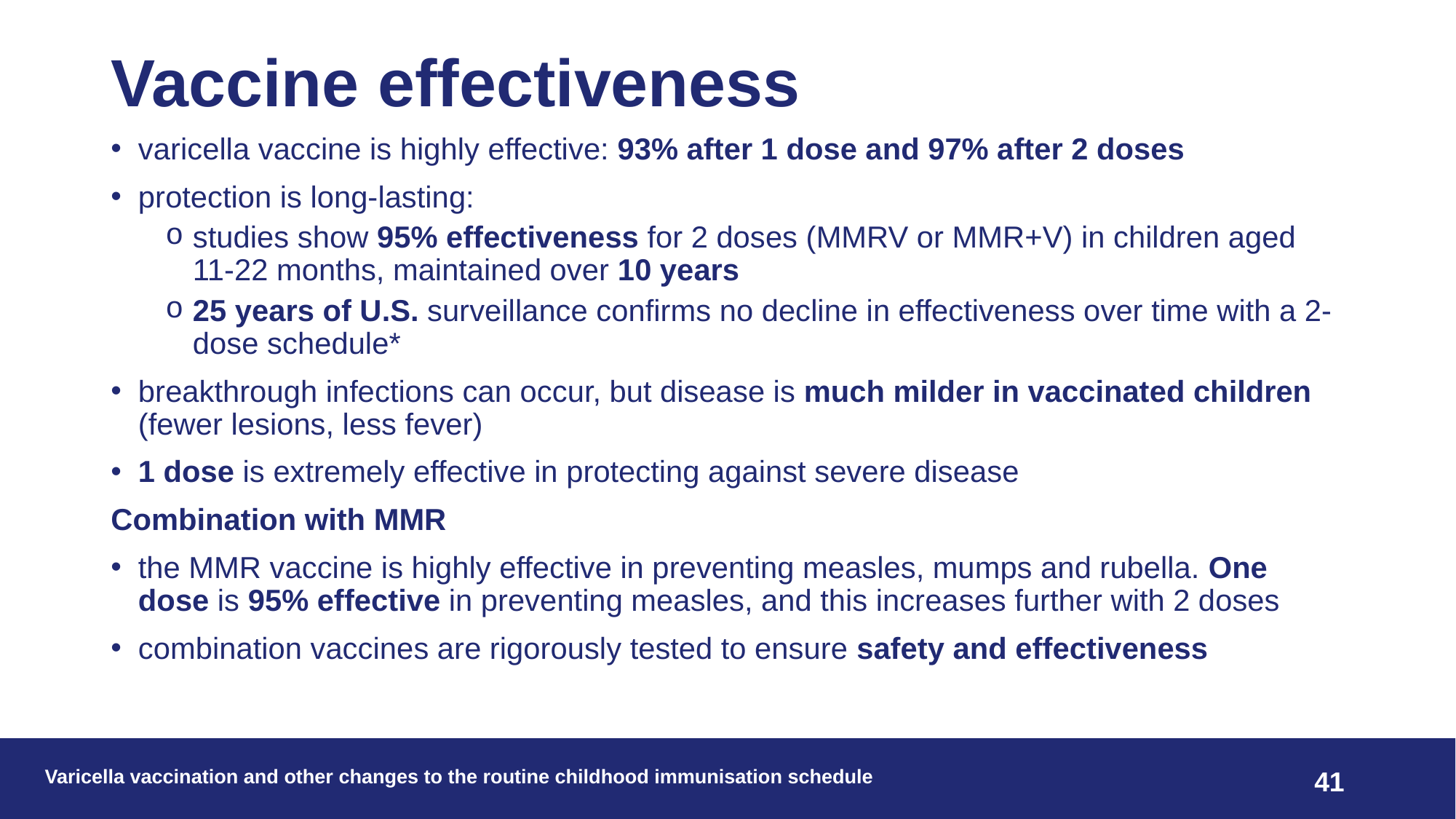

# Vaccine effectiveness
varicella vaccine is highly effective: 93% after 1 dose and 97% after 2 doses
protection is long-lasting:
studies show 95% effectiveness for 2 doses (MMRV or MMR+V) in children aged 11-22 months, maintained over 10 years
25 years of U.S. surveillance confirms no decline in effectiveness over time with a 2-dose schedule*
breakthrough infections can occur, but disease is much milder in vaccinated children (fewer lesions, less fever)
1 dose is extremely effective in protecting against severe disease
Combination with MMR
the MMR vaccine is highly effective in preventing measles, mumps and rubella. One dose is 95% effective in preventing measles, and this increases further with 2 doses
combination vaccines are rigorously tested to ensure safety and effectiveness
Varicella vaccination and other changes to the routine childhood immunisation schedule
41